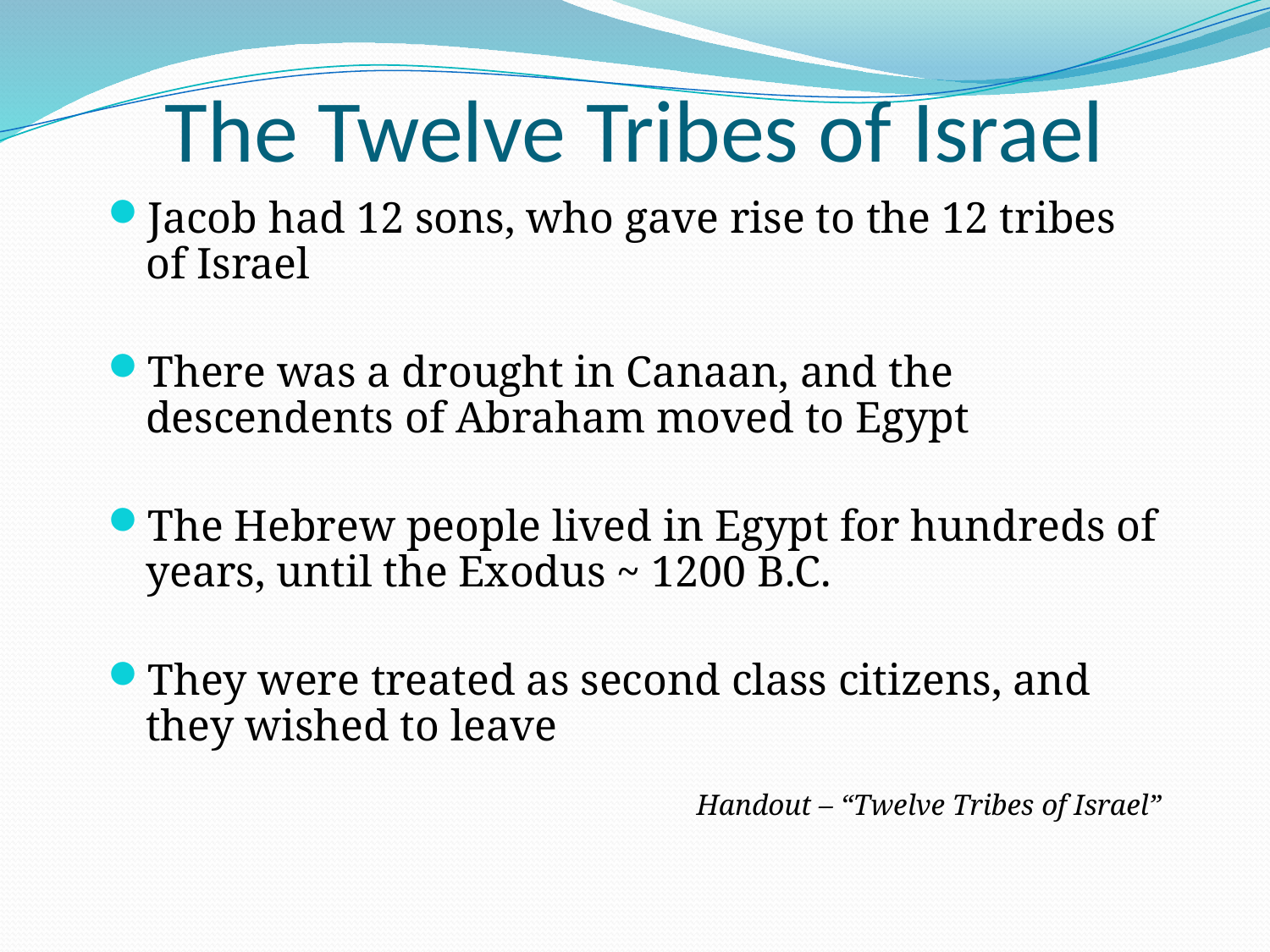

# The Twelve Tribes of Israel
Jacob had 12 sons, who gave rise to the 12 tribes of Israel

There was a drought in Canaan, and the descendents of Abraham moved to Egypt

The Hebrew people lived in Egypt for hundreds of years, until the Exodus ~ 1200 B.C.

They were treated as second class citizens, and they wished to leave

Handout – “Twelve Tribes of Israel”